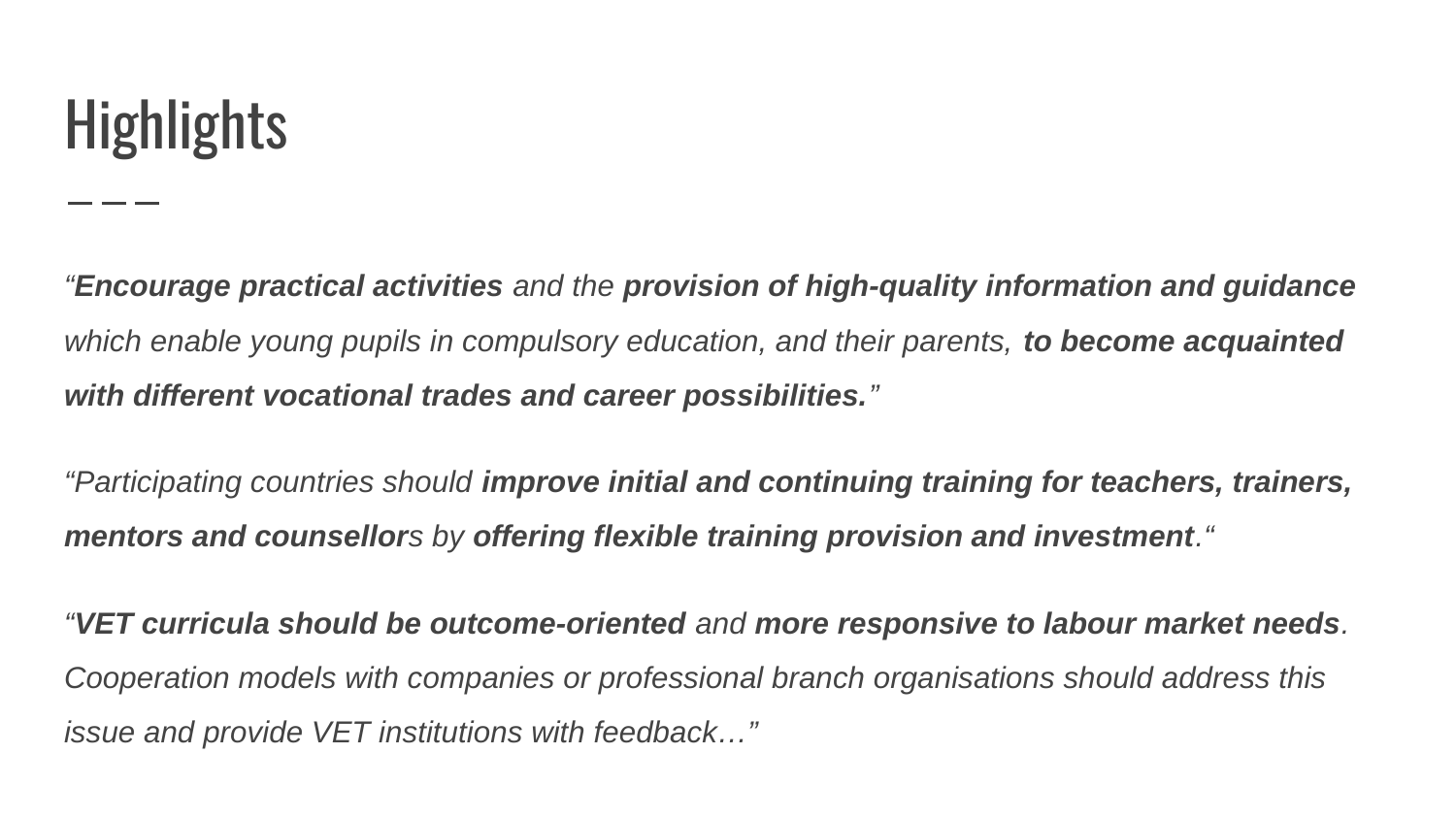

# Highlights
“Encourage practical activities and the provision of high-quality information and guidance which enable young pupils in compulsory education, and their parents, to become acquainted with different vocational trades and career possibilities.”
“Participating countries should improve initial and continuing training for teachers, trainers, mentors and counsellors by offering flexible training provision and investment.“
“VET curricula should be outcome-oriented and more responsive to labour market needs. Cooperation models with companies or professional branch organisations should address this issue and provide VET institutions with feedback…”